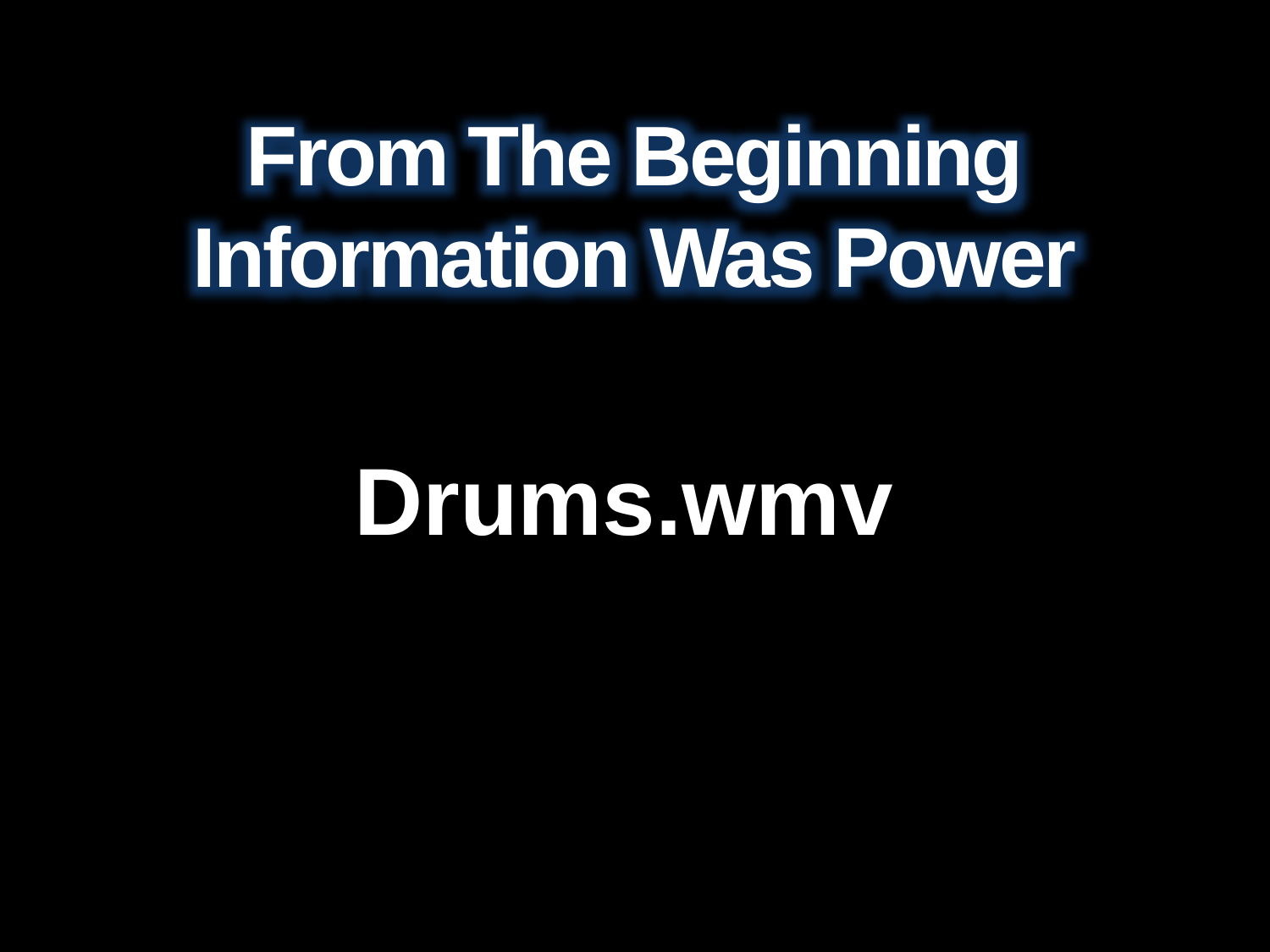

From The Beginning
Information Was Power
Drums.wmv